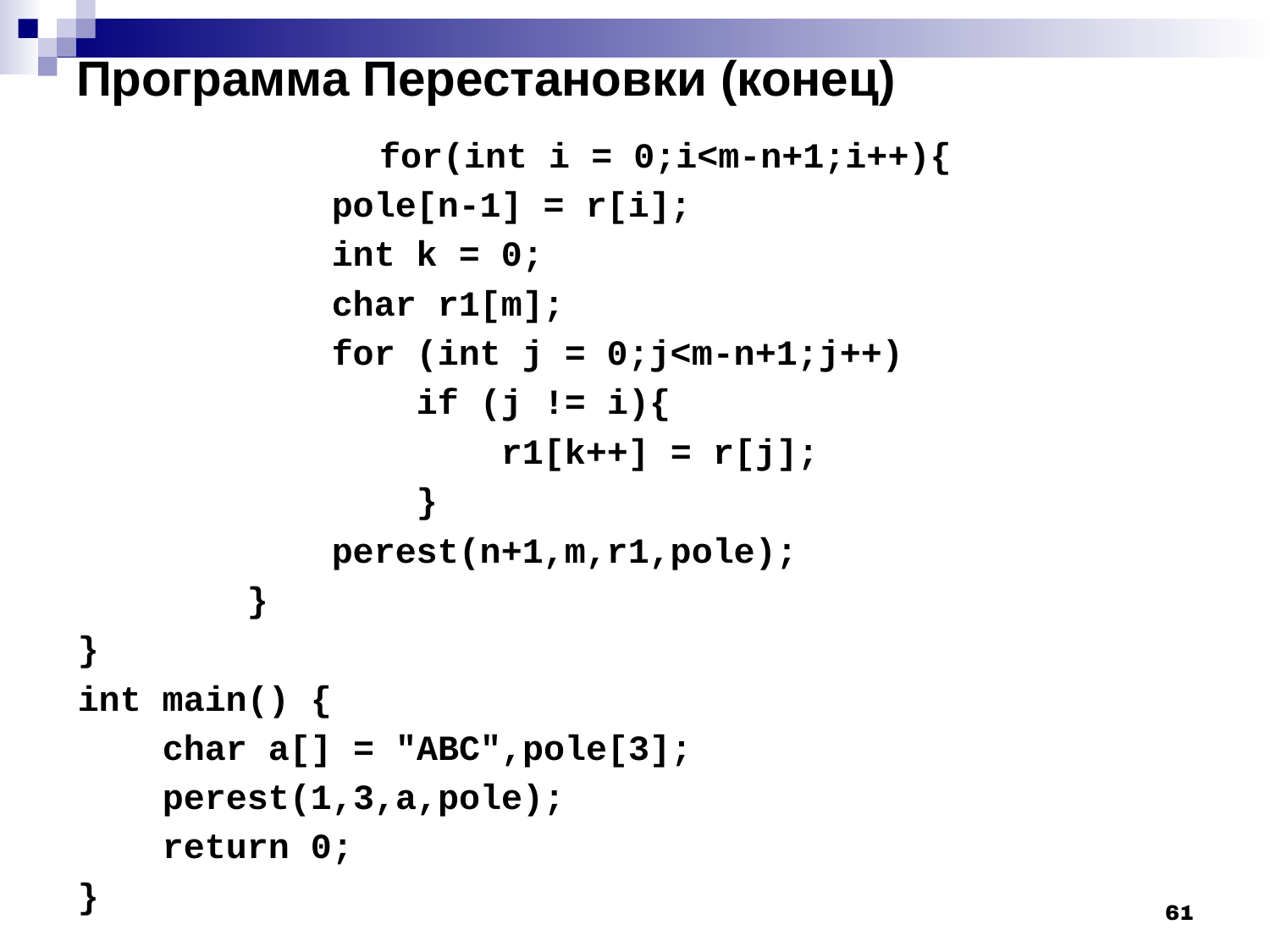

# Программа Перестановки (конец)
 			for(int i = 0;i<m-n+1;i++){
            pole[n-1] = r[i];
            int k = 0;
            char r1[m];
            for (int j = 0;j<m-n+1;j++)
                if (j != i){
                    r1[k++] = r[j];
                }
            perest(n+1,m,r1,pole);
        }
}
int main() {
    char a[] = "ABC",pole[3];
    perest(1,3,a,pole);
    return 0;
}
61